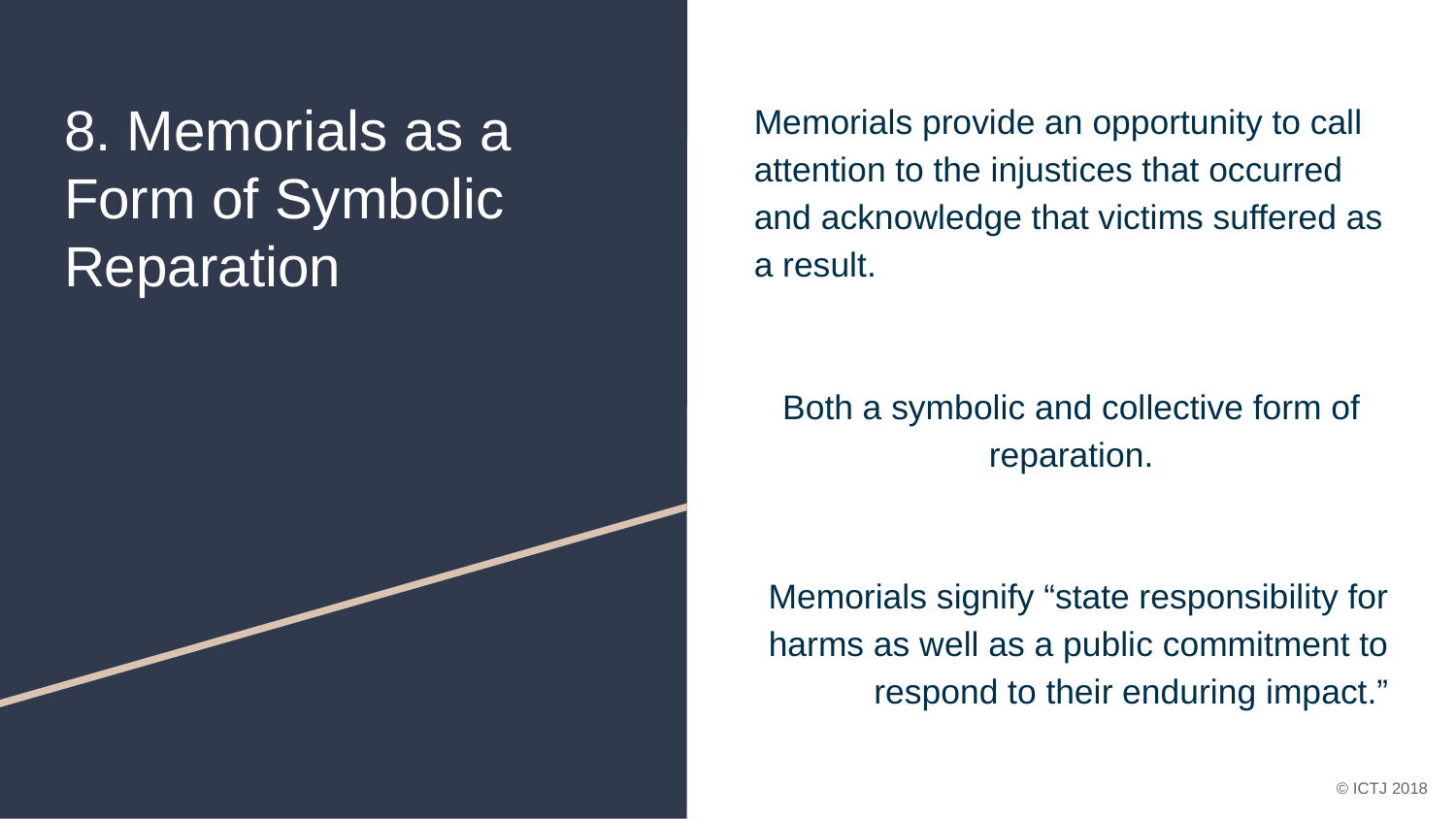

# 8. Memorials as a Form of Symbolic Reparation
Memorials provide an opportunity to call attention to the injustices that occurred and acknowledge that victims suffered as a result.

Both a symbolic and collective form of reparation.

Memorials signify “state responsibility for harms as well as a public commitment to respond to their enduring impact.”
© ICTJ 2018